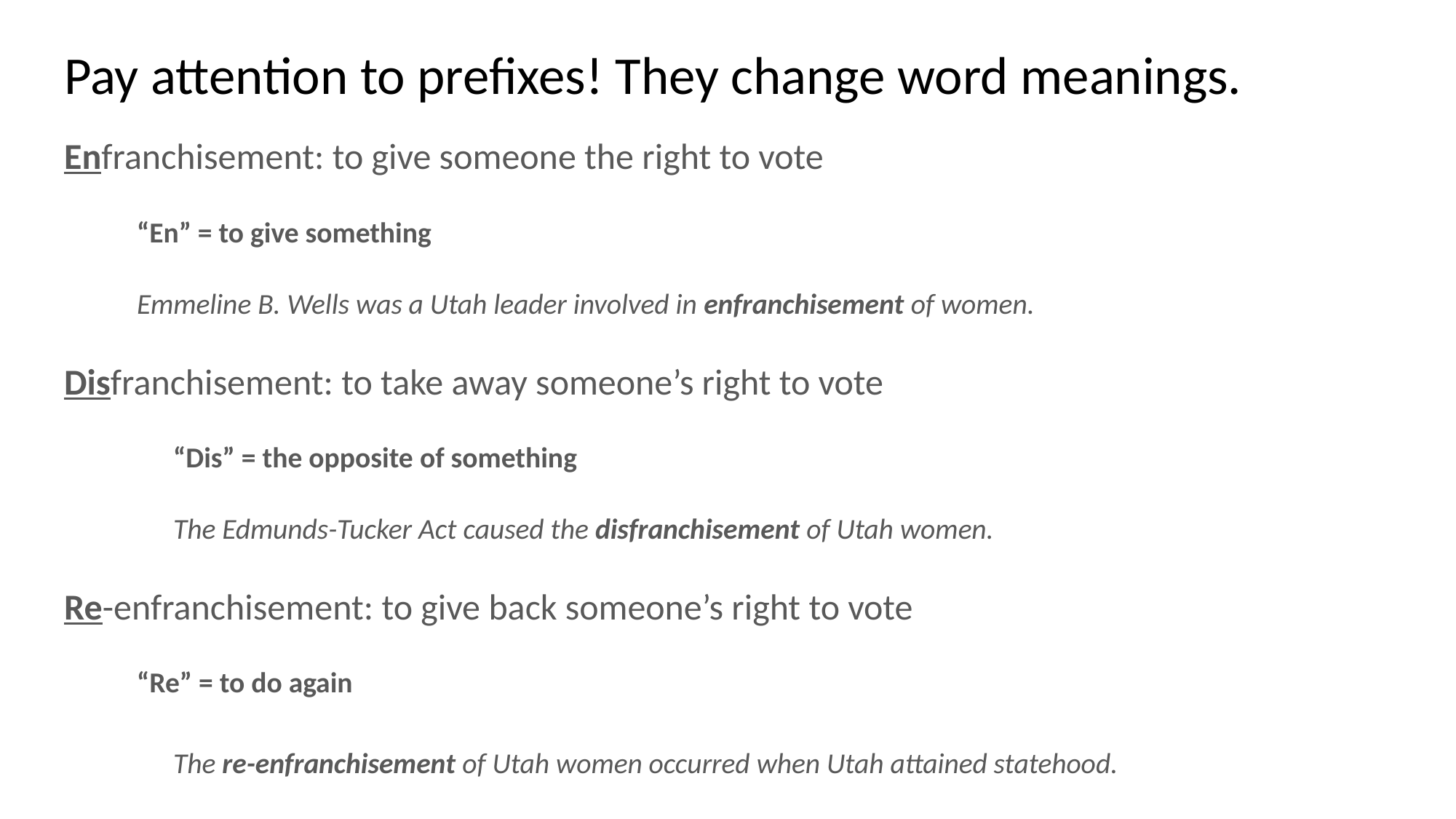

# Pay attention to prefixes! They change word meanings.
Enfranchisement: to give someone the right to vote
“En” = to give something
Emmeline B. Wells was a Utah leader involved in enfranchisement of women.
Disfranchisement: to take away someone’s right to vote
	“Dis” = the opposite of something
	The Edmunds-Tucker Act caused the disfranchisement of Utah women.
Re-enfranchisement: to give back someone’s right to vote
“Re” = to do again
	The re-enfranchisement of Utah women occurred when Utah attained statehood.